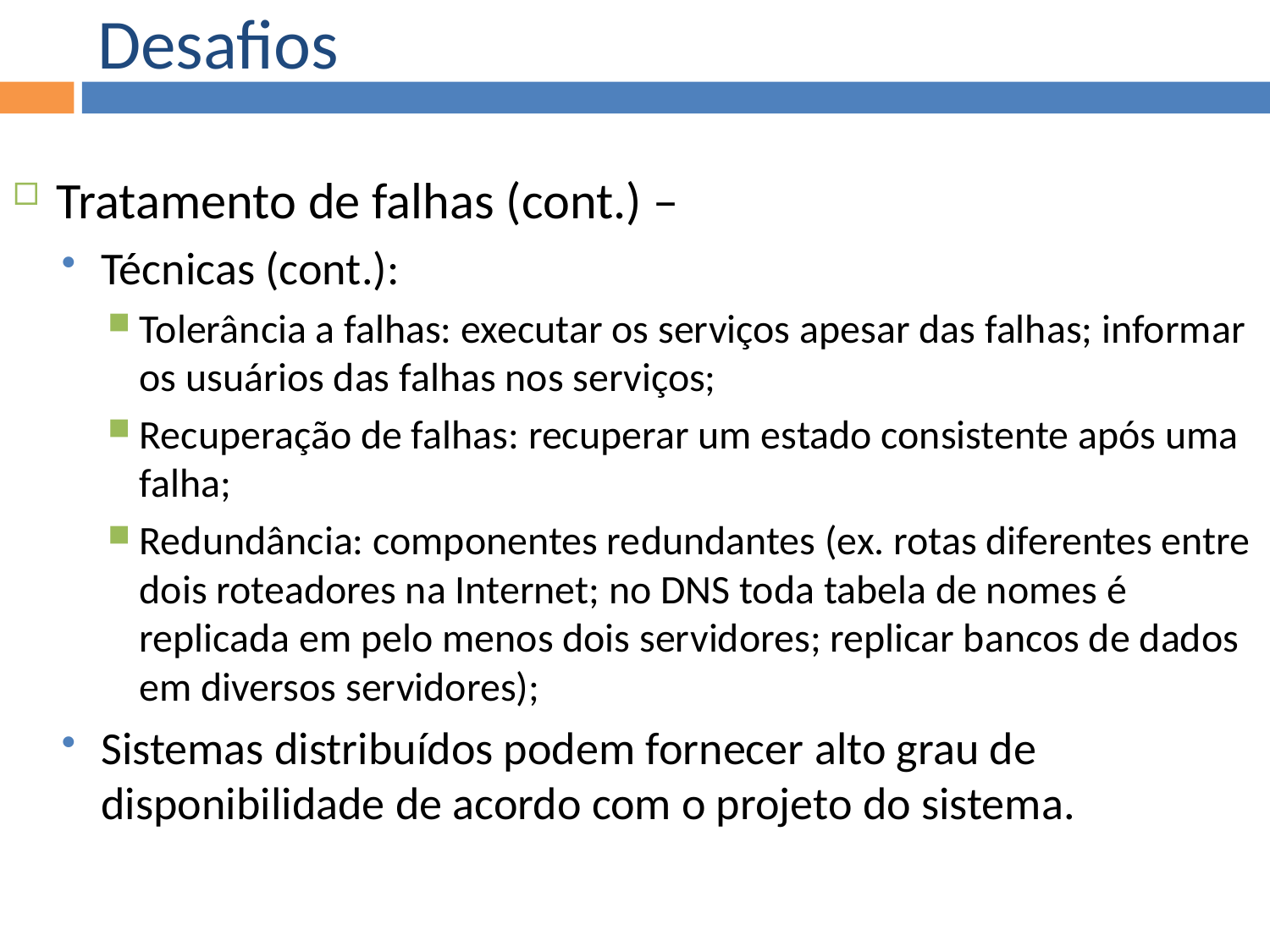

Desafios

Tratamento de falhas (cont.) –
Técnicas (cont.):
Tolerância a falhas: executar os serviços apesar das falhas; informar os usuários das falhas nos serviços;
Recuperação de falhas: recuperar um estado consistente após uma falha;
Redundância: componentes redundantes (ex. rotas diferentes entre dois roteadores na Internet; no DNS toda tabela de nomes é replicada em pelo menos dois servidores; replicar bancos de dados em diversos servidores);
Sistemas distribuídos podem fornecer alto grau de disponibilidade de acordo com o projeto do sistema.